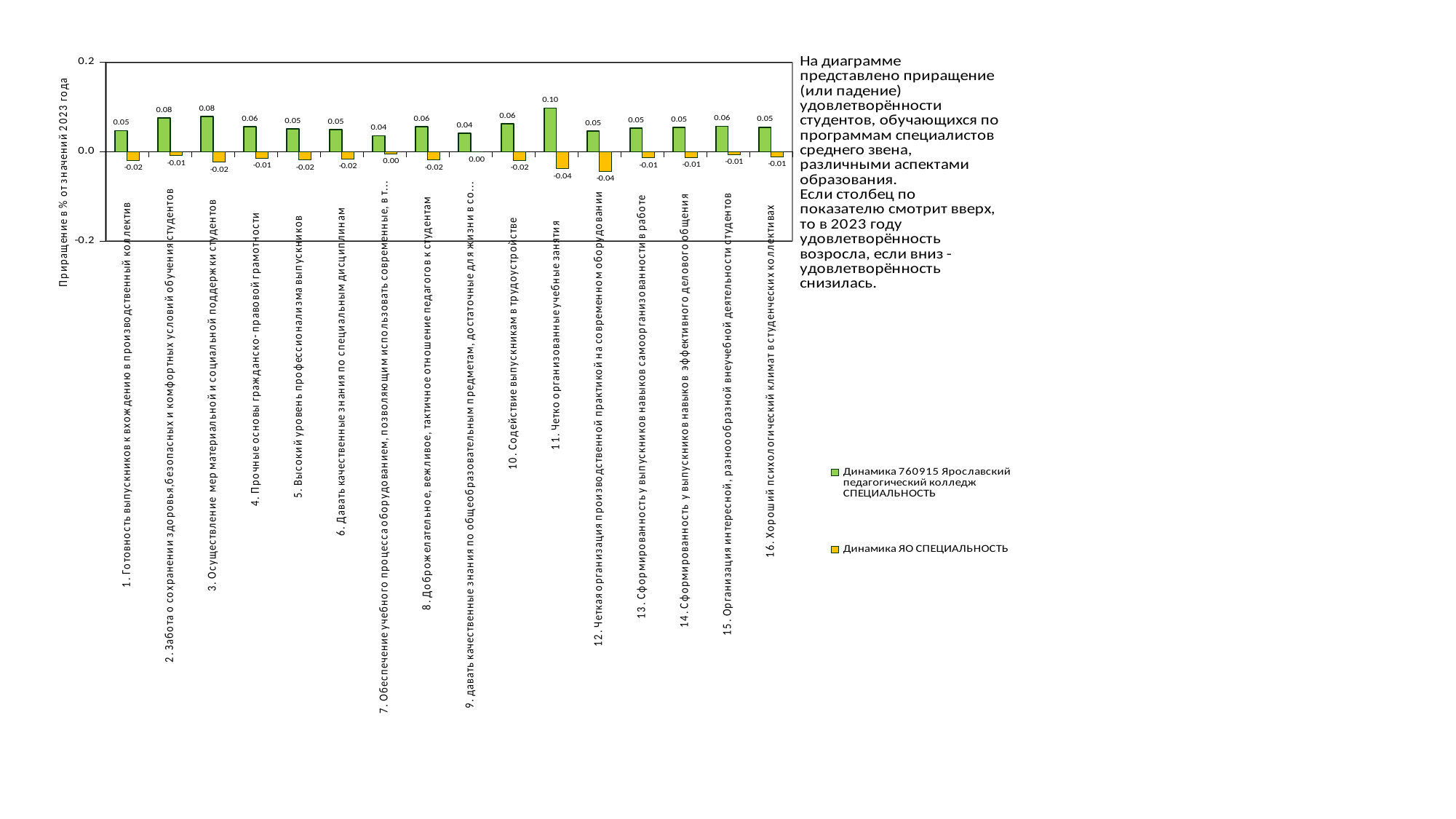

### Chart

| Category | Динамика 760915 Ярославский педагогический колледж СПЕЦИАЛЬНОСТЬ | Динамика ЯО СПЕЦИАЛЬНОСТЬ |
|---|---|---|
| 1. Готовность выпускников к вхождению в производственный коллектив  | 0.046947564888402016 | -0.01932237754200472 |
| 2. Забота о сохранении здоровья,безопасных и комфортных условий обучения студентов | 0.07550935744750298 | -0.009041463300616837 |
| 3. Осуществление  мер материальной и социальной поддержки студентов | 0.0785830400633929 | -0.023399625850022754 |
| 4. Прочные основы гражданско- правовой грамотности | 0.05588889924720908 | -0.014787930716328557 |
| 5. Высокий уровень профессионализма выпускников  | 0.05088150599617225 | -0.018903988885361267 |
| 6. Давать качественные знания по специальным дисциплинам | 0.049597151979863585 | -0.016782268693595226 |
| 7. Обеспечение учебного процесса оборудованием, позволяющим использовать современные, в т.ч. компьютерные технологии | 0.035838557811079697 | -0.0045946882612795115 |
| 8. Доброжелательное, вежливое, тактичное отношение педагогов к студентам | 0.055978278602558995 | -0.018867582891928802 |
| 9. давать качественные знания по общеобразовательным предметам, достаточные для жизни в современном обществе | 0.04105190961181859 | -0.0008981614803937887 |
| 10. Содействие выпускникам в трудоустройстве | 0.06272500213640375 | -0.019783487643649567 |
| 11. Четко организованные учебные занятия | 0.09753769781154598 | -0.03817706074432836 |
| 12. Четкая организация производственной практикой на современном оборудовании | 0.0458079594017099 | -0.043603976085823115 |
| 13. Сформированность у выпускников навыков самоорганизованности в работе | 0.05266123742712625 | -0.013995127979296362 |
| 14. Сформированность  у выпускников навыков  эффективного делового общения | 0.054426550446314614 | -0.01321379234329767 |
| 15. Организация интересной, разноообразной внеучебной деятельности студентов | 0.057065047661221335 | -0.006299312601438678 |
| 16. Хороший психологический климат в студенческих коллективах | 0.05473465868040095 | -0.010924033113557385 |